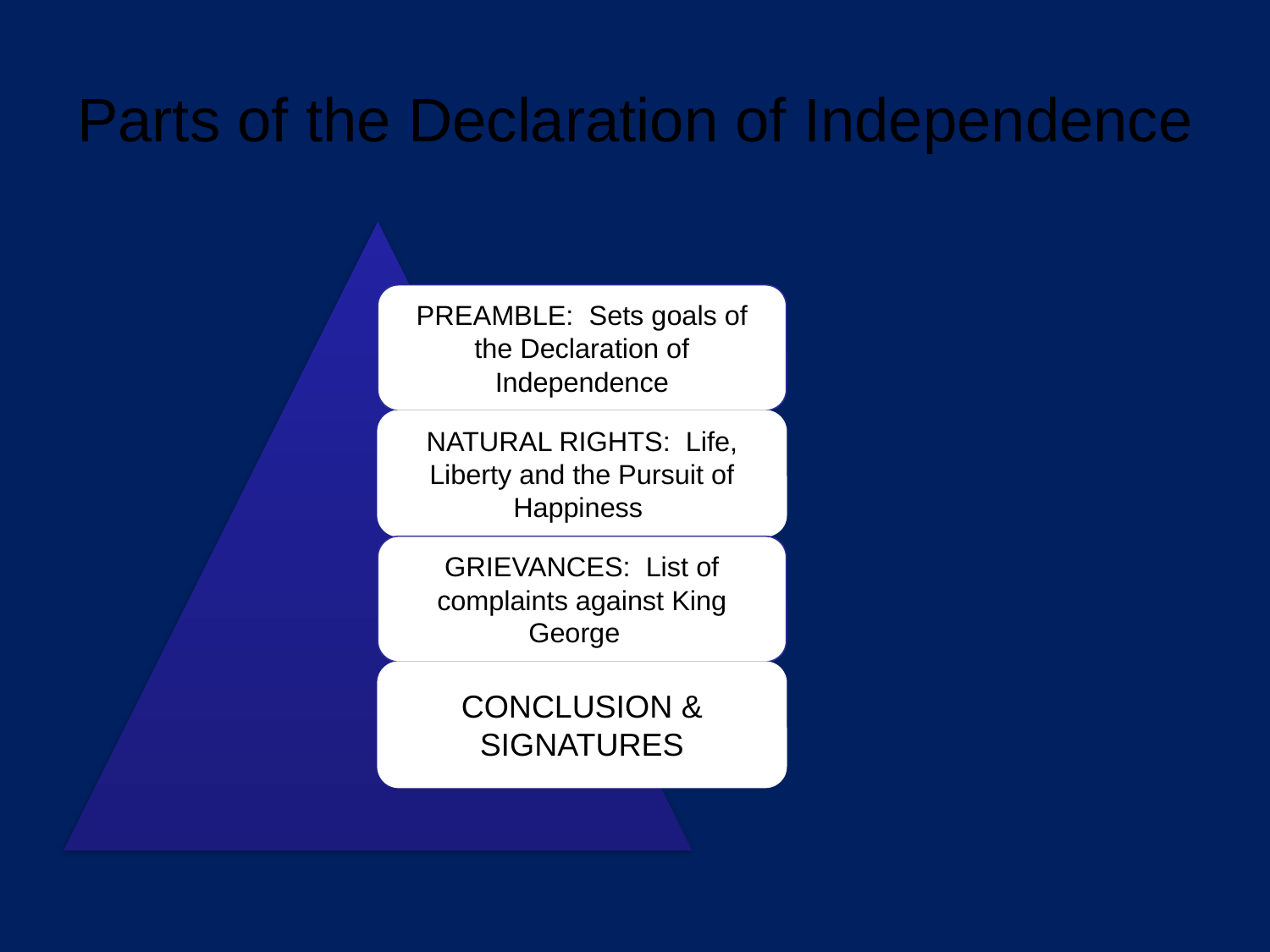

# Parts of the Declaration of Independence
PREAMBLE:  Sets goals of the Declaration of Independence
GRIEVANCES:  List of complaints against King George
CONCLUSION & SIGNATURES
NATURAL RIGHTS:  Life, Liberty and the Pursuit of Happiness